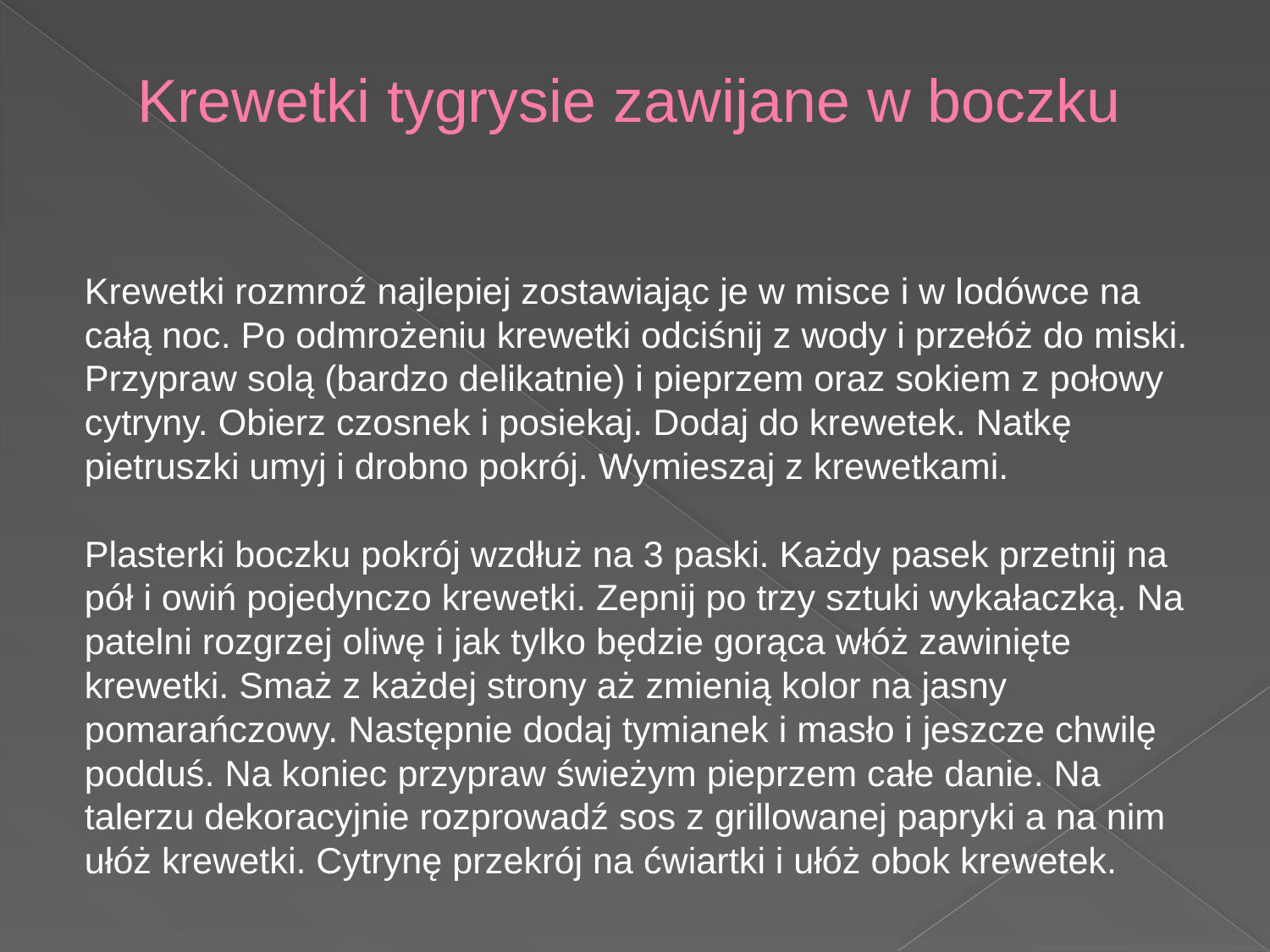

# Krewetki tygrysie zawijane w boczku
Krewetki rozmroź najlepiej zostawiając je w misce i w lodówce na całą noc. Po odmrożeniu krewetki odciśnij z wody i przełóż do miski. Przypraw solą (bardzo delikatnie) i pieprzem oraz sokiem z połowy cytryny. Obierz czosnek i posiekaj. Dodaj do krewetek. Natkę pietruszki umyj i drobno pokrój. Wymieszaj z krewetkami.
Plasterki boczku pokrój wzdłuż na 3 paski. Każdy pasek przetnij na pół i owiń pojedynczo krewetki. Zepnij po trzy sztuki wykałaczką. Na patelni rozgrzej oliwę i jak tylko będzie gorąca włóż zawinięte krewetki. Smaż z każdej strony aż zmienią kolor na jasny pomarańczowy. Następnie dodaj tymianek i masło i jeszcze chwilę podduś. Na koniec przypraw świeżym pieprzem całe danie. Na talerzu dekoracyjnie rozprowadź sos z grillowanej papryki a na nim ułóż krewetki. Cytrynę przekrój na ćwiartki i ułóż obok krewetek.